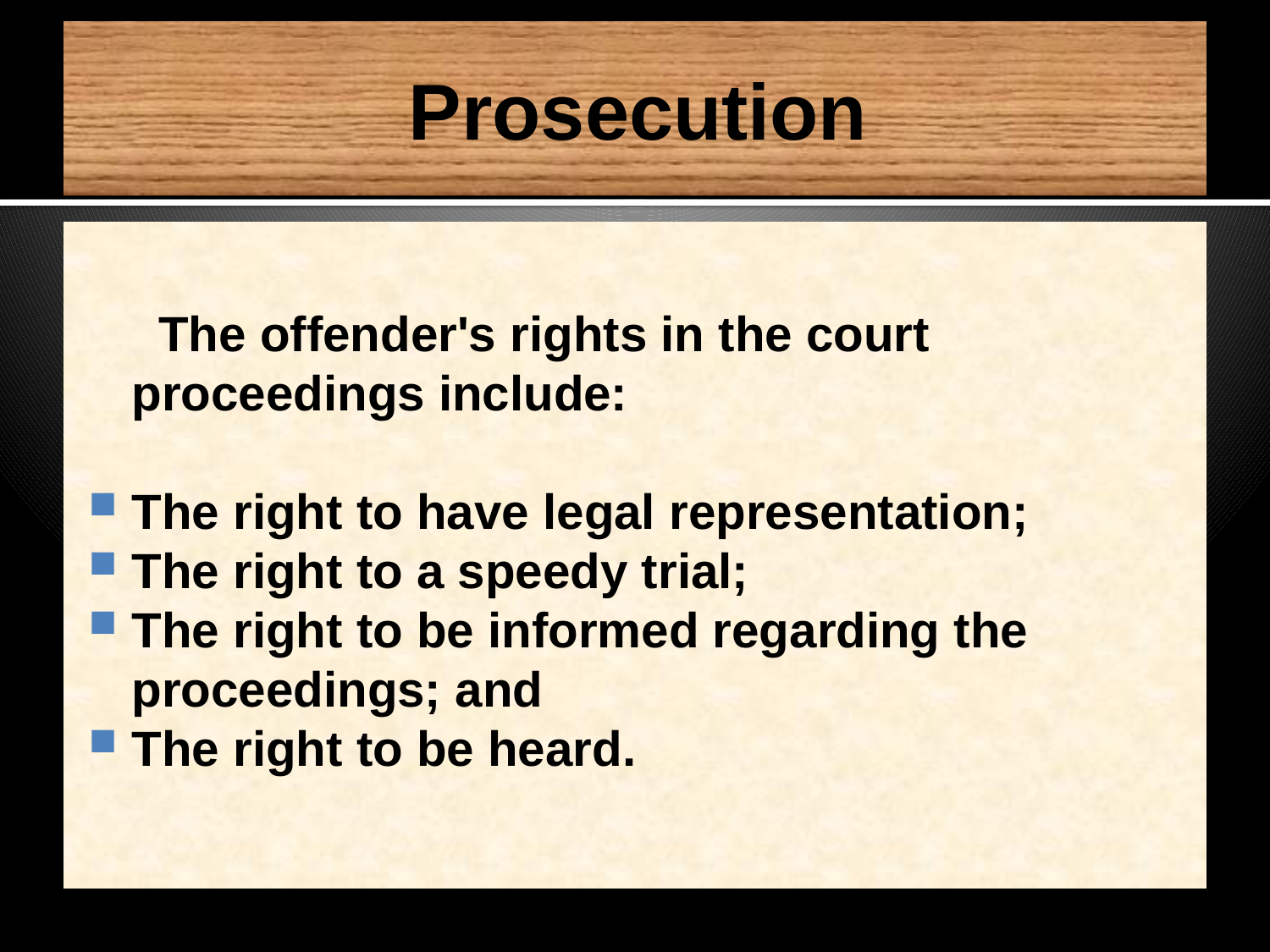

# Prosecution

      The offender's rights in the court proceedings include:

The right to have legal representation;
The right to a speedy trial;
The right to be informed regarding the proceedings; and
The right to be heard.